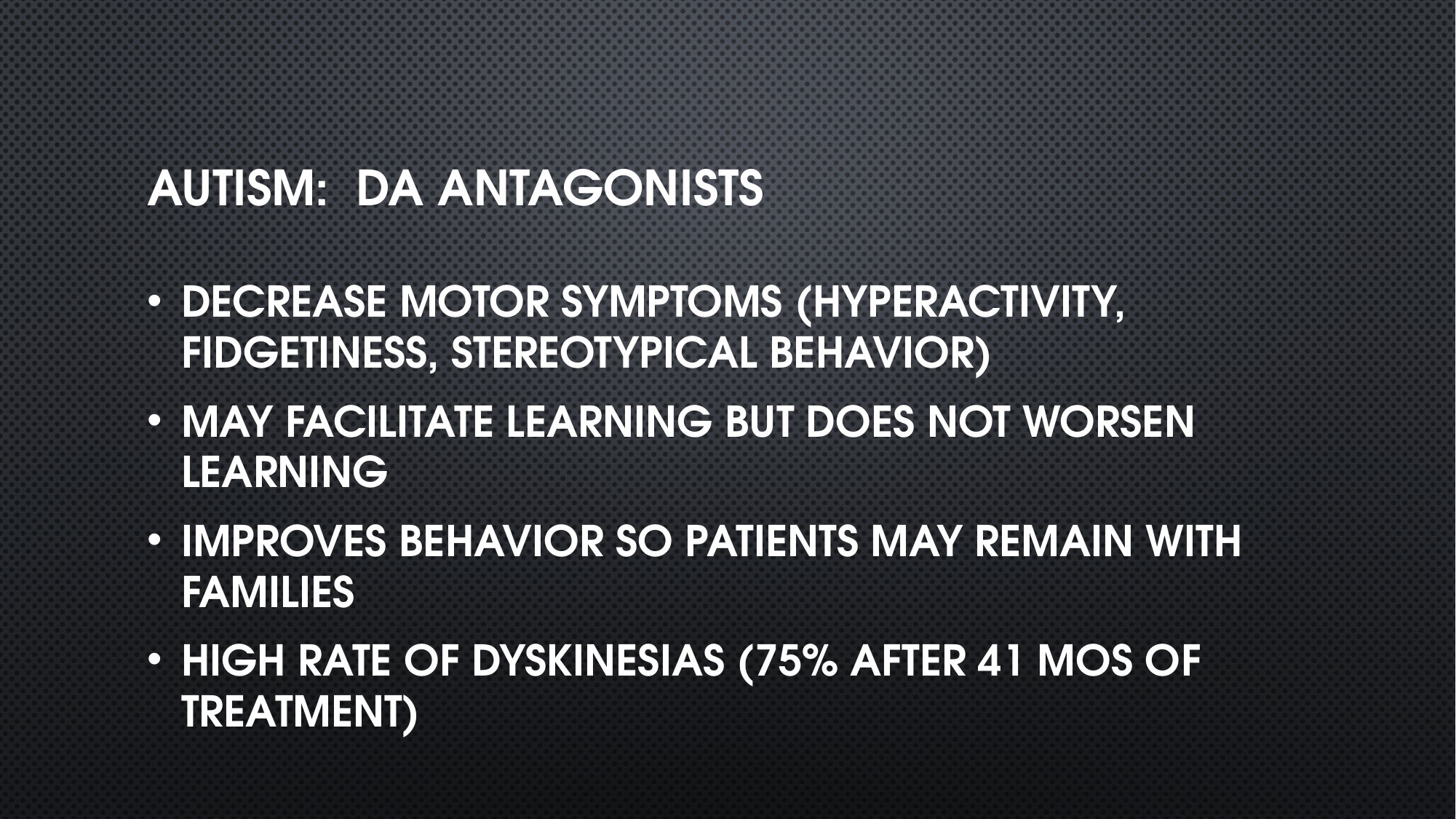

# Autism:  DA Antagonists
Decrease motor symptoms (hyperactivity, fidgetiness, stereotypical behavior)
May facilitate learning but does not worsen learning
Improves behavior so patients may remain with families
High rate of dyskinesias (75% after 41 mos of treatment)